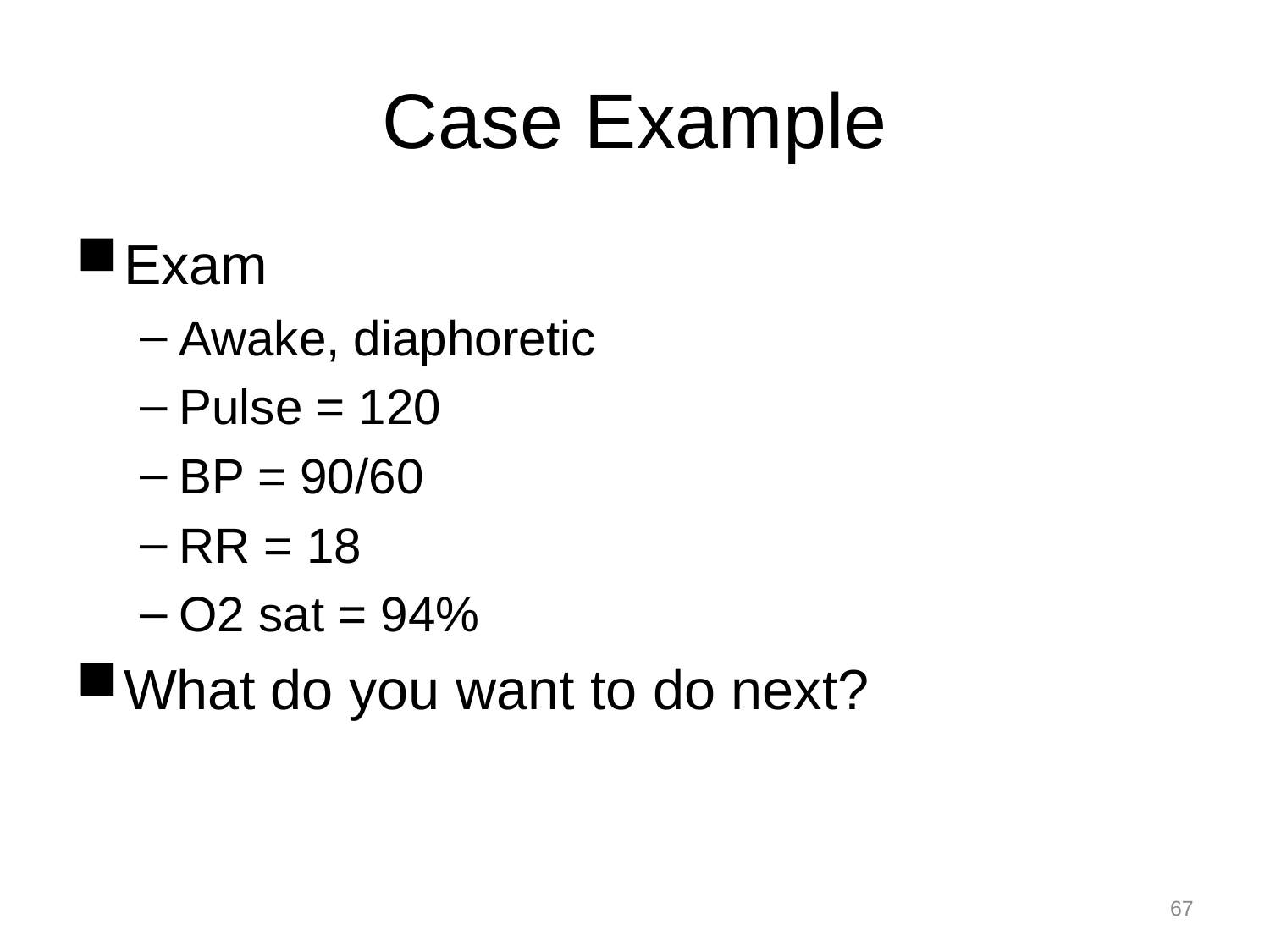

# Case Example
Exam
Awake, diaphoretic
Pulse = 120
BP = 90/60
RR = 18
O2 sat = 94%
What do you want to do next?
67